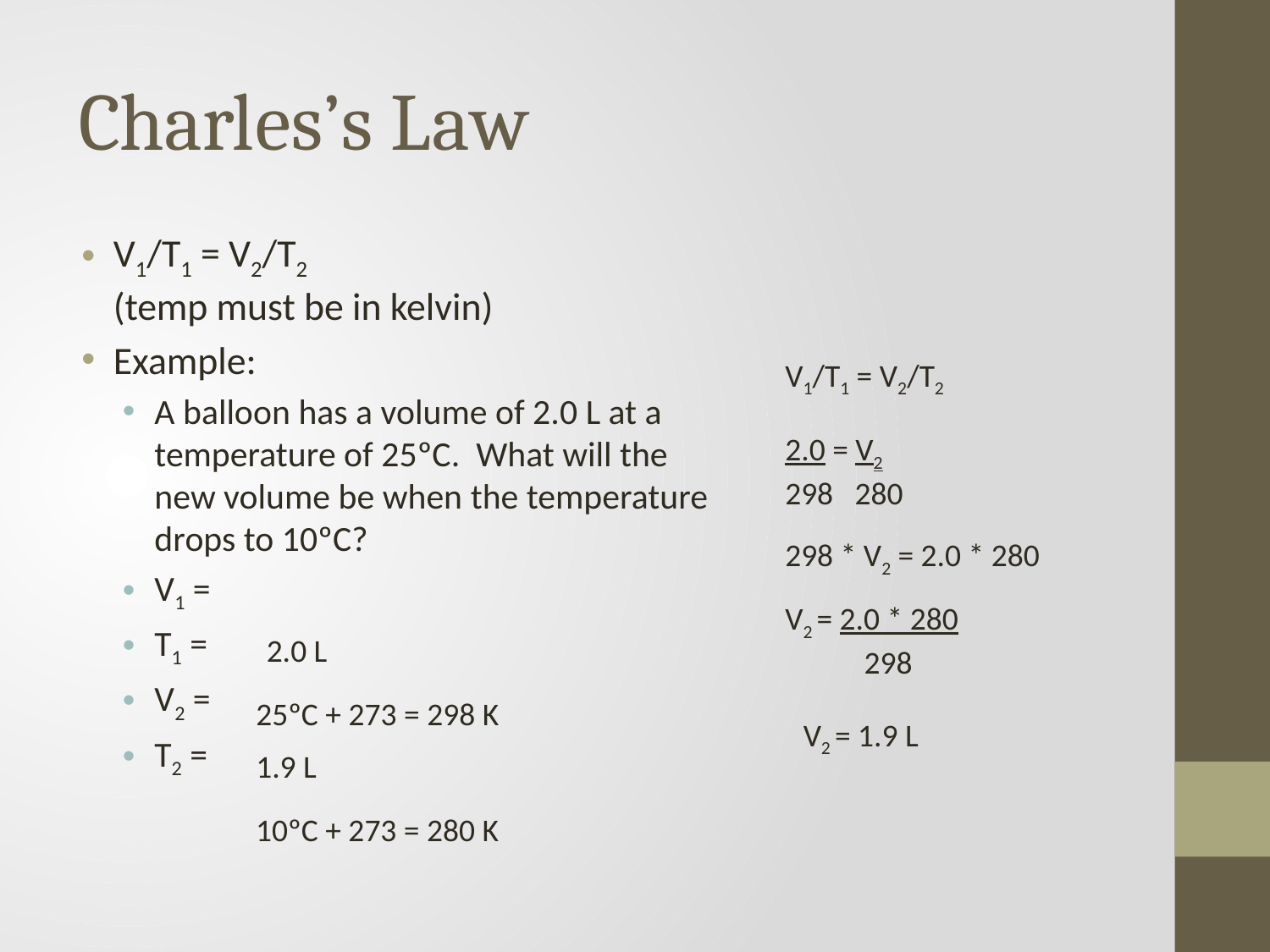

# Charles’s Law
V1/T1 = V2/T2
(temp must be in kelvin)
Example:
A balloon has a volume of 2.0 L at a temperature of 25ºC.  What will the new volume be when the temperature drops to 10ºC?
V1 =
T1 =
V2 =
T2 =
V1/T1 = V2/T2
2.0 = V2
298   280

298 * V2 = 2.0 * 280

V2 = 2.0 * 280
           298
2.0 L
25ºC + 273 = 298 K
V2 = 1.9 L
1.9 L
10ºC + 273 = 280 K